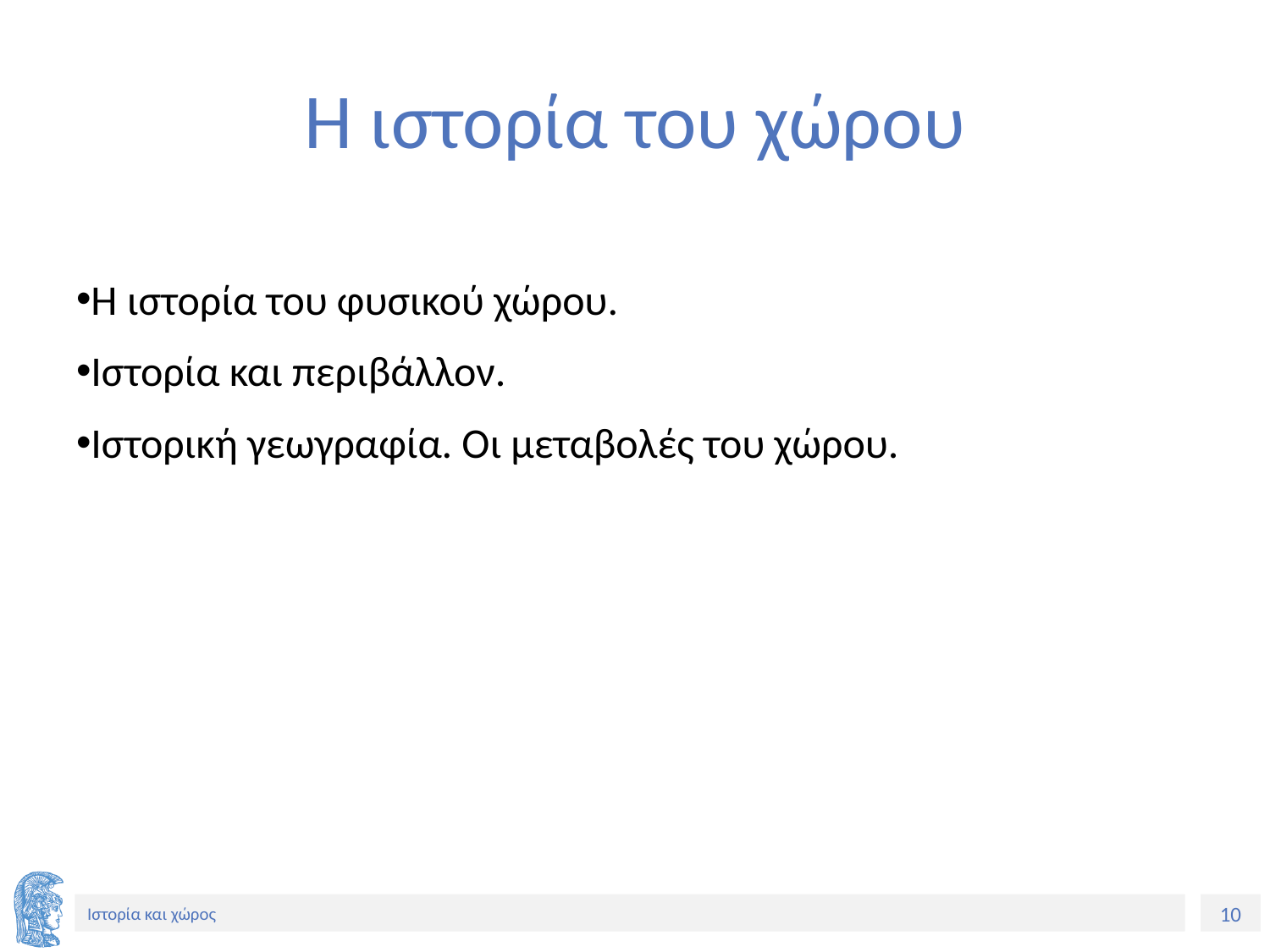

# Η ιστορία του χώρου
Η ιστορία του φυσικού χώρου.
Ιστορία και περιβάλλον.
Ιστορική γεωγραφία. Οι μεταβολές του χώρου.